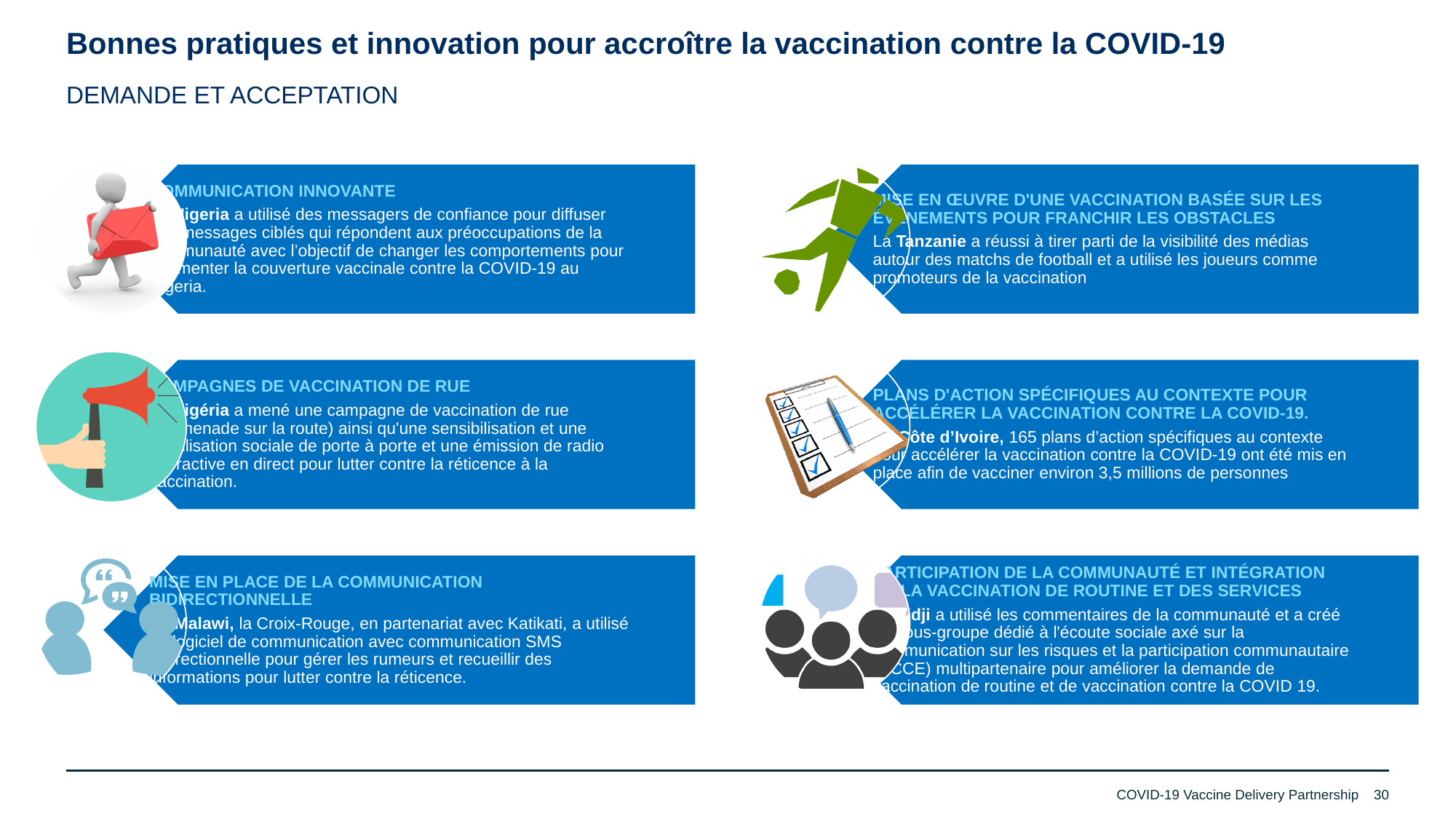

Bonnes pratiques et innovation pour accroître la vaccination contre la COVID-19
DEMANDE ET ACCEPTATION
COMMUNICATION INNOVANTE
Le Nigeria a utilisé des messagers de confiance pour diffuser des messages ciblés qui répondent aux préoccupations de la communauté avec l’objectif de changer les comportements pour augmenter la couverture vaccinale contre la COVID-19 au Nigeria.
CAMPAGNES DE VACCINATION DE RUE
Le Nigéria a mené une campagne de vaccination de rue (promenade sur la route) ainsi qu'une sensibilisation et une mobilisation sociale de porte à porte et une émission de radio interactive en direct pour lutter contre la réticence à la vaccination.
MISE EN PLACE DE LA COMMUNICATION BIDIRECTIONNELLE
Au Malawi, la Croix-Rouge, en partenariat avec Katikati, a utilisé un logiciel de communication avec communication SMS bidirectionnelle pour gérer les rumeurs et recueillir des informations pour lutter contre la réticence.
MISE EN ŒUVRE D'UNE VACCINATION BASÉE SUR LES ÉVÉNEMENTS POUR FRANCHIR LES OBSTACLES ​
La Tanzanie a réussi à tirer parti de la visibilité des médias autour des matchs de football et a utilisé les joueurs comme promoteurs de la vaccination
PLANS D'ACTION SPÉCIFIQUES AU CONTEXTE POUR ACCÉLÉRER LA VACCINATION CONTRE LA COVID-19.
En Côte ​d’Ivoire, 165 plans d’action spécifiques au contexte pour accélérer la vaccination contre la COVID-19 ont été mis en place afin de vacciner environ 3,5 millions de personnes
PARTICIPATION DE LA COMMUNAUTÉ ET INTÉGRATION DE LA VACCINATION DE ROUTINE ET DES SERVICES​
Le Fidji a utilisé les commentaires de la communauté et a créé un sous-groupe dédié à l'écoute sociale axé sur la communication sur les risques et la participation communautaire (RCCE) multipartenaire pour améliorer la demande de vaccination de routine et de vaccination contre la COVID 19.